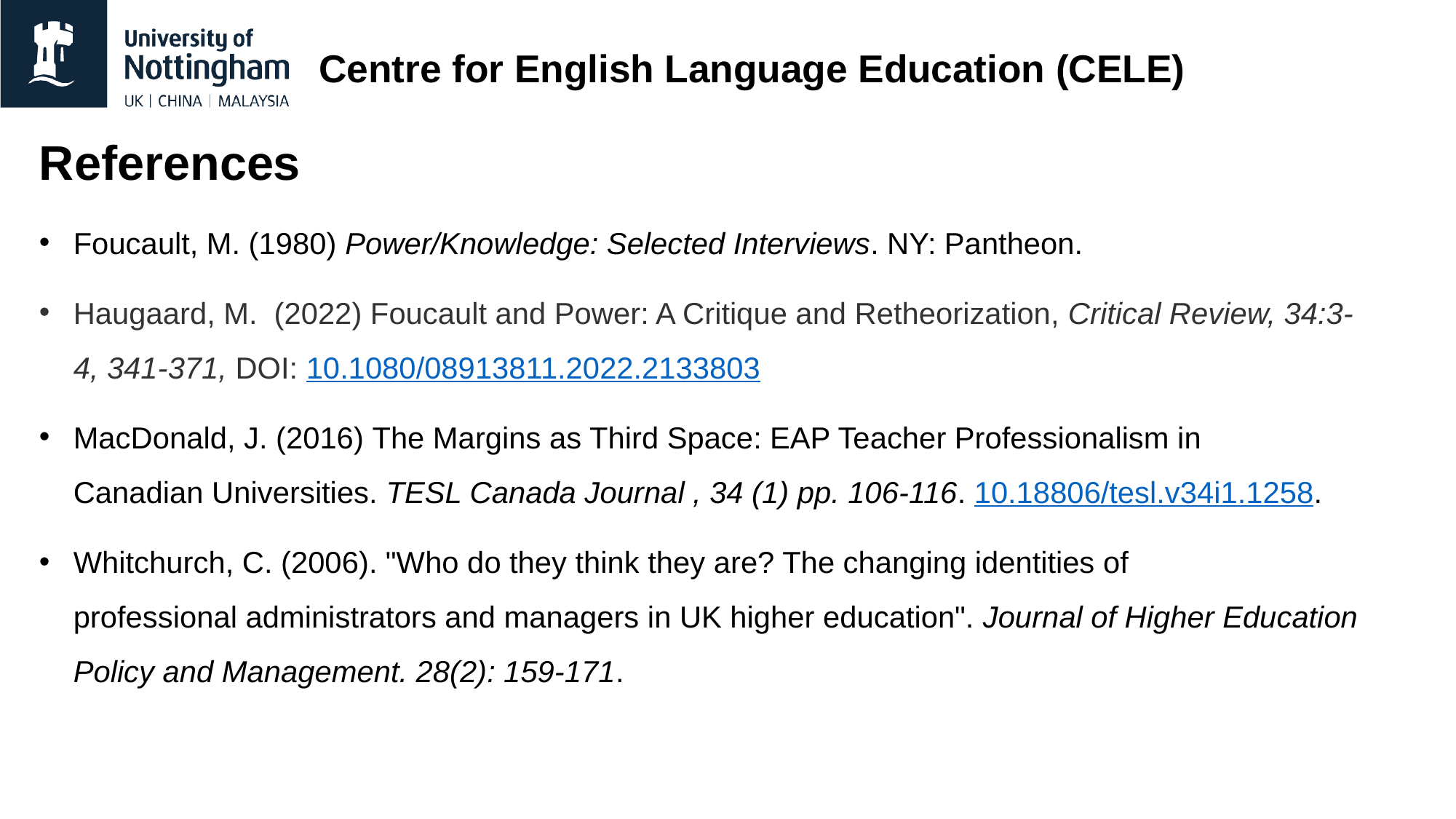

# Centre for English Language Education (CELE)
References
Foucault, M. (1980) Power/Knowledge: Selected Interviews. NY: Pantheon.
Haugaard, M.  (2022) Foucault and Power: A Critique and Retheorization, Critical Review, 34:3-4, 341-371, DOI: 10.1080/08913811.2022.2133803
MacDonald, J. (2016) The Margins as Third Space: EAP Teacher Professionalism in Canadian Universities. TESL Canada Journal , 34 (1) pp. 106-116. 10.18806/tesl.v34i1.1258.
Whitchurch, C. (2006). "Who do they think they are? The changing identities of professional administrators and managers in UK higher education". Journal of Higher Education Policy and Management. 28(2): 159-171.